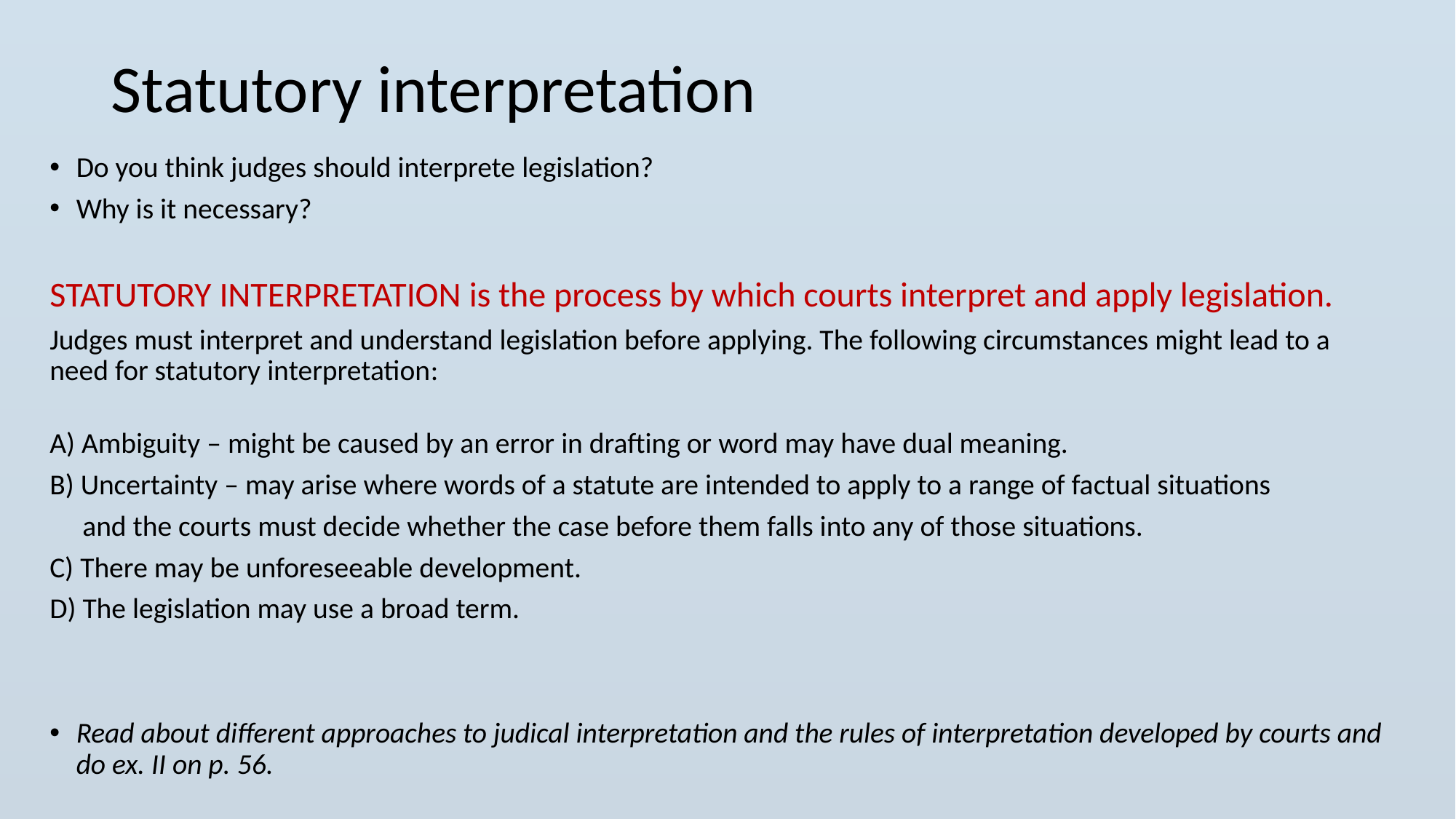

# Statutory interpretation
Do you think judges should interprete legislation?
Why is it necessary?

STATUTORY INTERPRETATION is the process by which courts interpret and apply legislation.
Judges must interpret and understand legislation before applying. The following circumstances might lead to a need for statutory interpretation:
A) Ambiguity – might be caused by an error in drafting or word may have dual meaning.
B) Uncertainty – may arise where words of a statute are intended to apply to a range of factual situations
     and the courts must decide whether the case before them falls into any of those situations.
C) There may be unforeseeable development.
D) The legislation may use a broad term.

Read about different approaches to judical interpretation and the rules of interpretation developed by courts and do ex. II on p. 56.